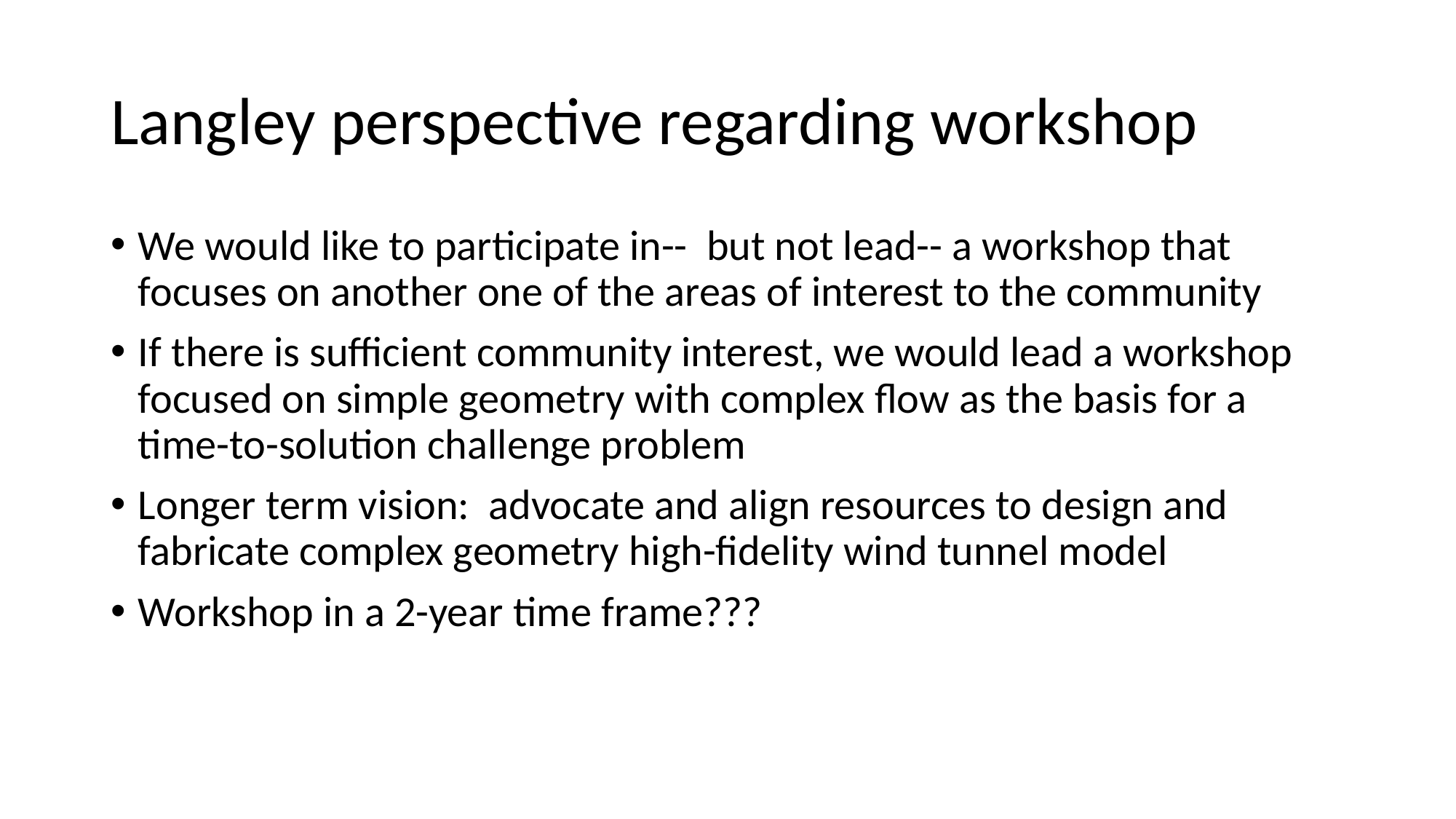

# Langley perspective regarding workshop
We would like to participate in--  but not lead-- a workshop that focuses on another one of the areas of interest to the community
If there is sufficient community interest, we would lead a workshop focused on simple geometry with complex flow as the basis for a time-to-solution challenge problem
Longer term vision:  advocate and align resources to design and fabricate complex geometry high-fidelity wind tunnel model
Workshop in a 2-year time frame???